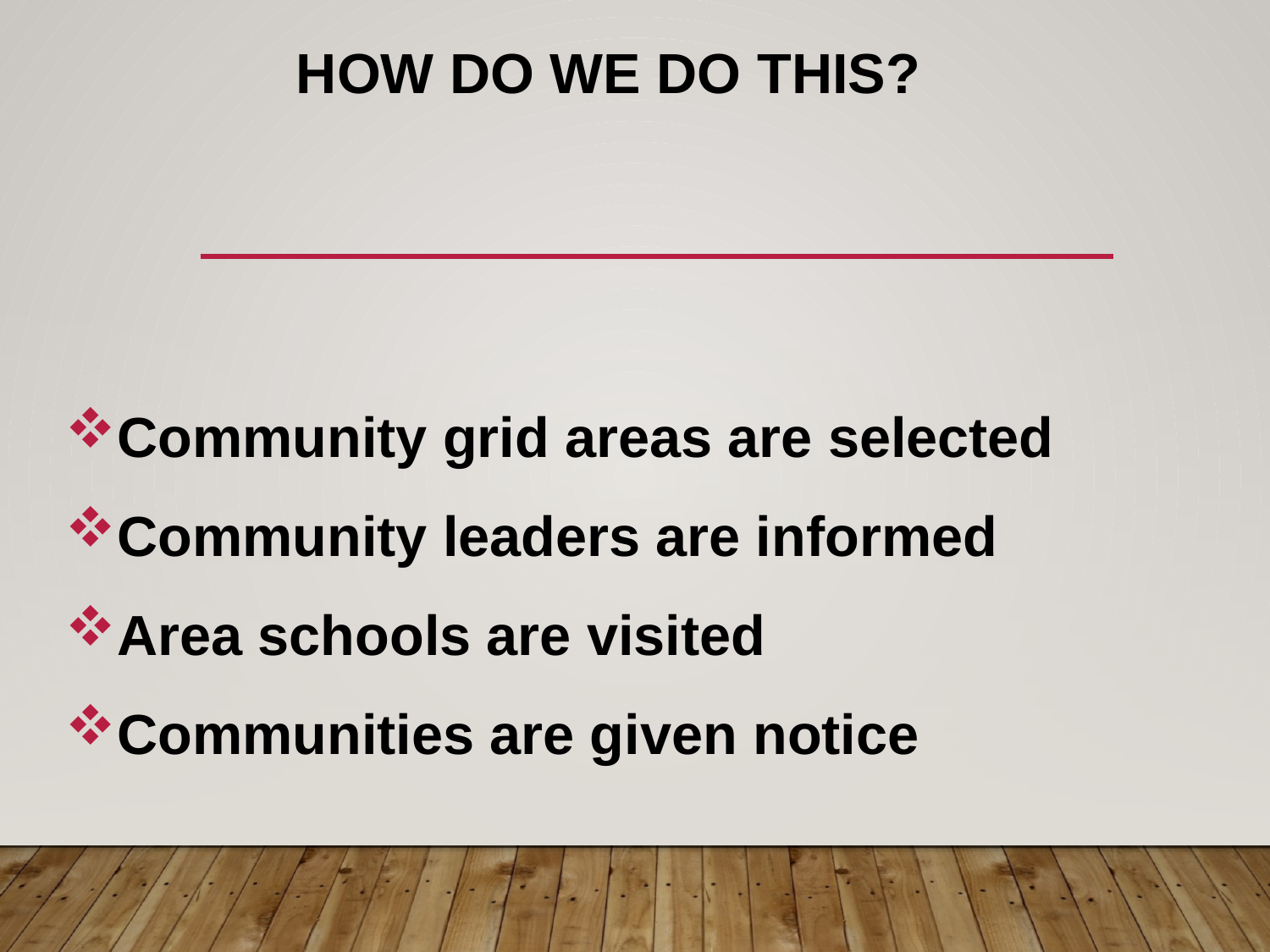

# How do we do this?
Community grid areas are selected
Community leaders are informed
Area schools are visited
Communities are given notice